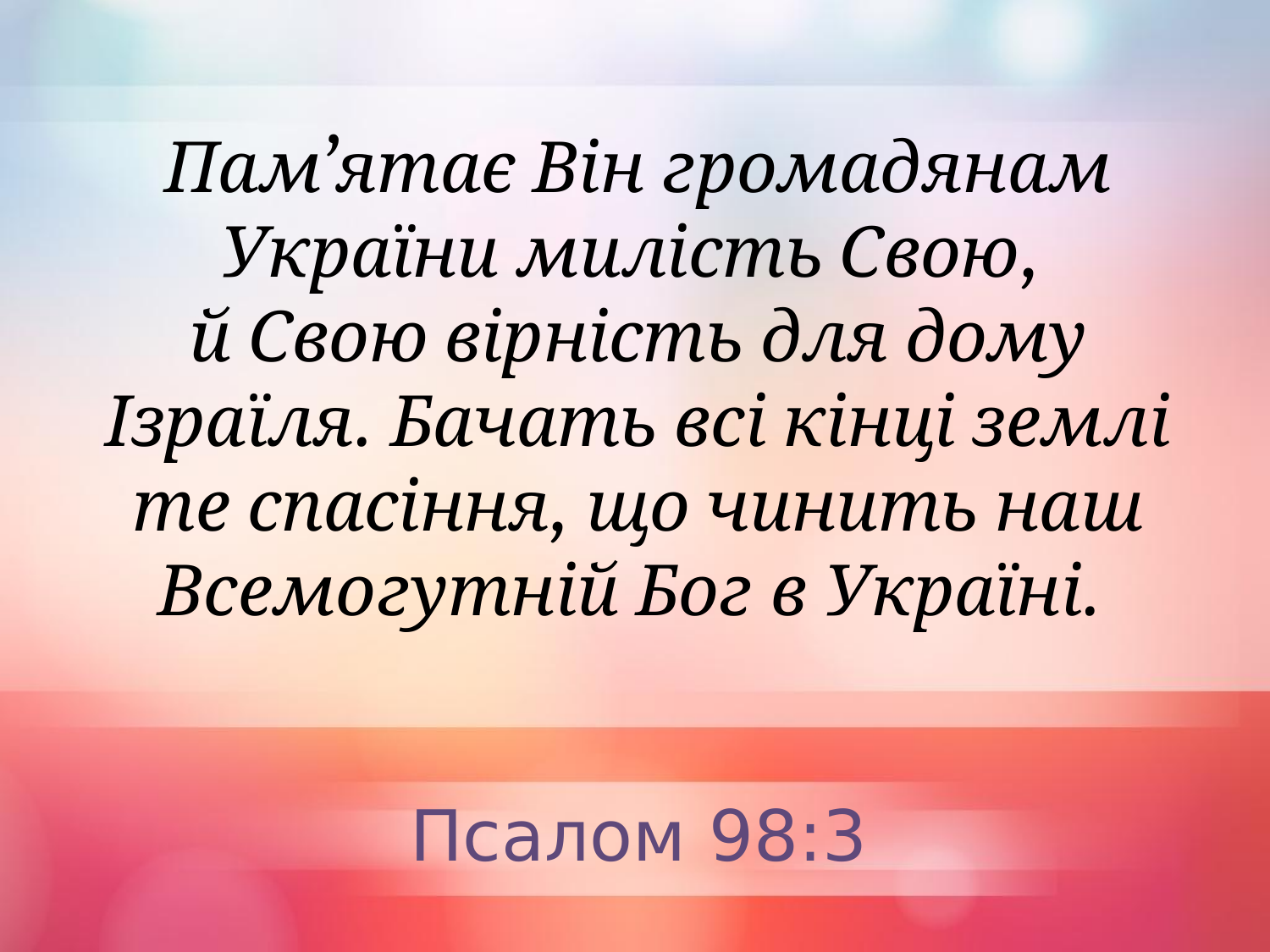

Пам’ятає Він громадянам України милість Свою,
й Свою вірність для дому Ізраїля. Бачать всі кінці землі те спасіння, що чинить наш Всемогутній Бог в Україні.

Псалом 98:3